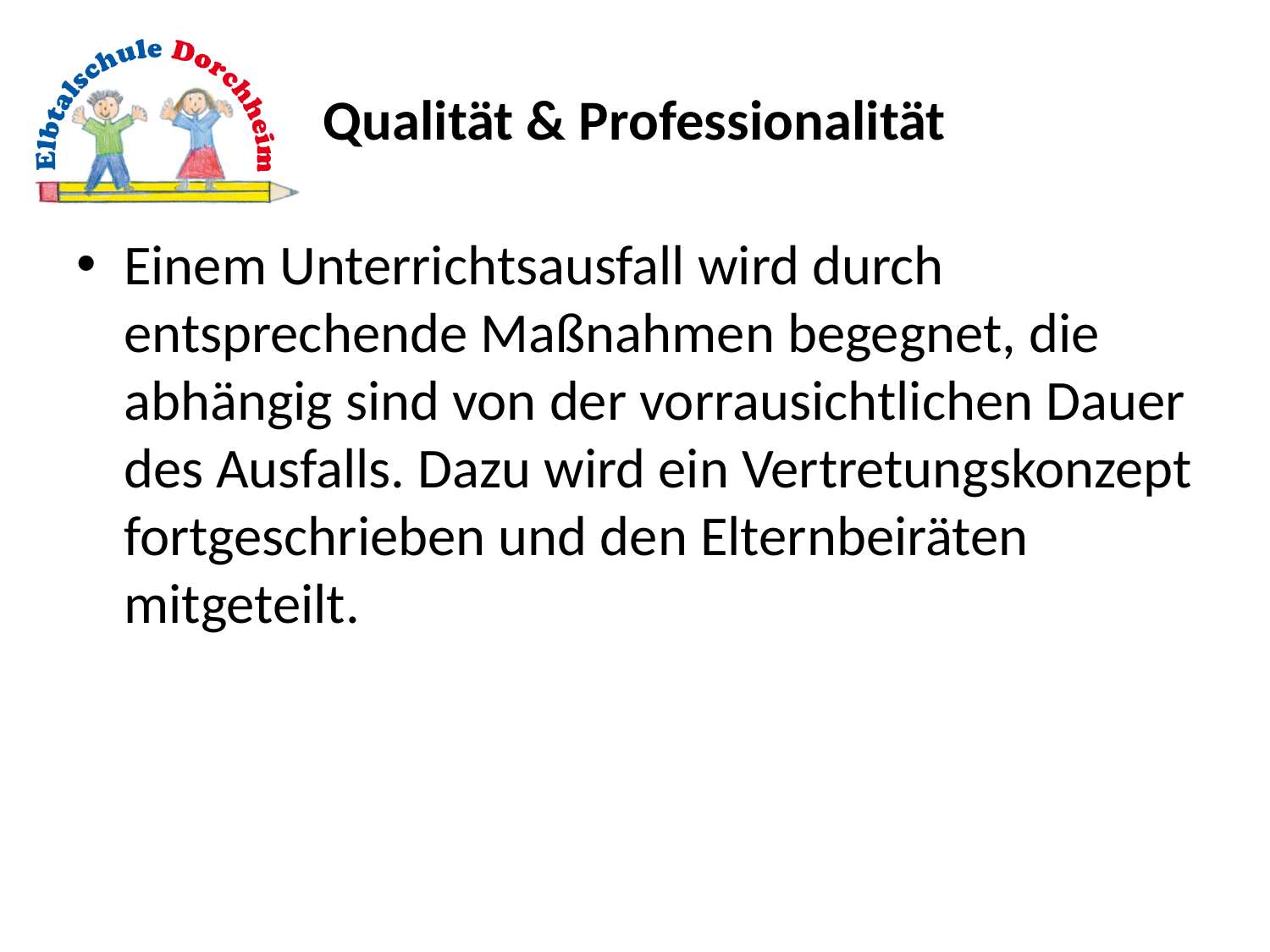

# Qualität & Professionalität
Einem Unterrichtsausfall wird durch entsprechende Maßnahmen begegnet, die abhängig sind von der vorrausichtlichen Dauer des Ausfalls. Dazu wird ein Vertretungskonzept fortgeschrieben und den Elternbeiräten mitgeteilt.